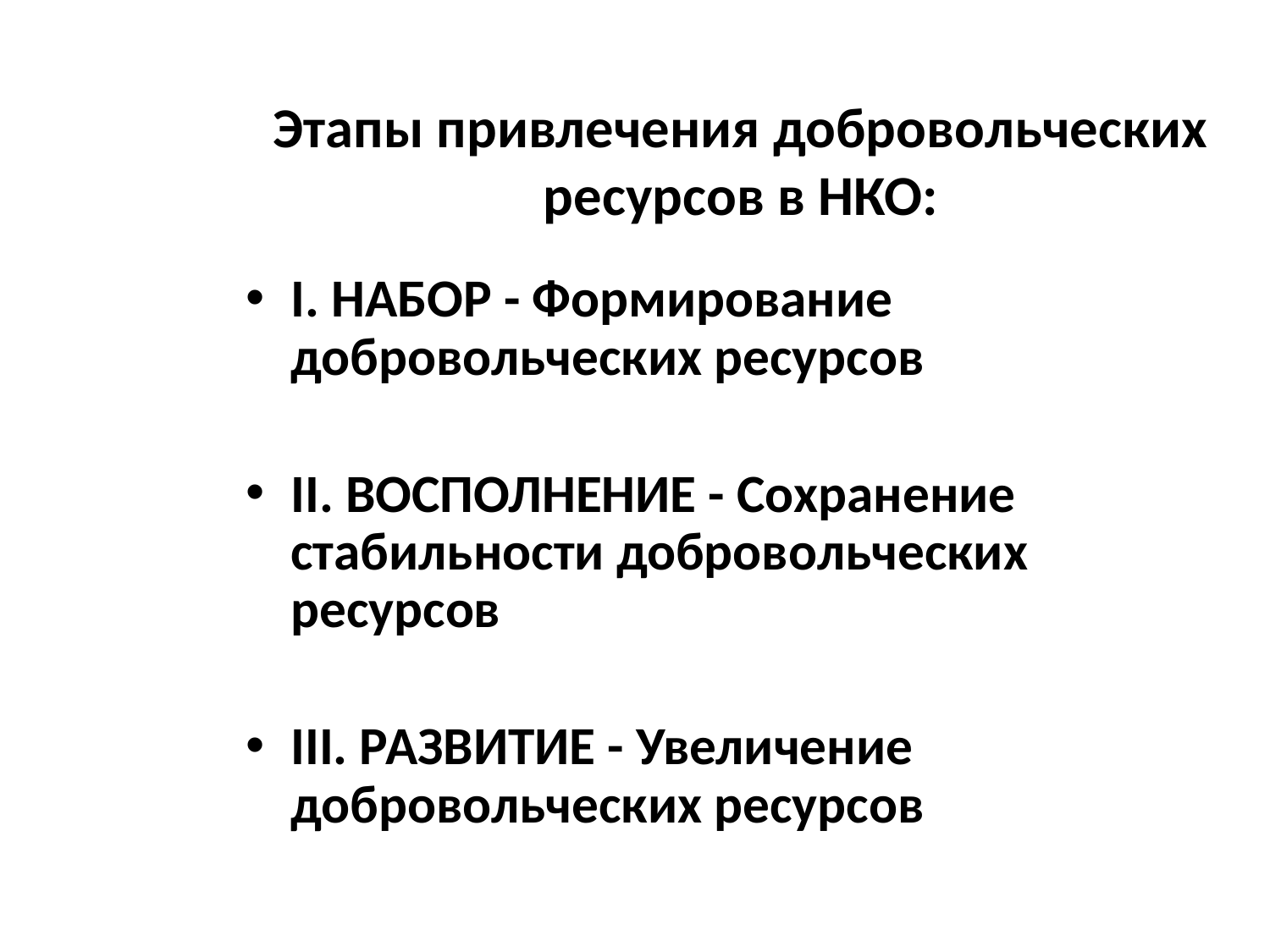

# Этапы привлечения добровольческих ресурсов в НКО:
I. НАБОР - Формирование добровольческих ресурсов

II. ВОСПОЛНЕНИЕ - Сохранение стабильности добровольческих ресурсов

III. РАЗВИТИЕ - Увеличение добровольческих ресурсов